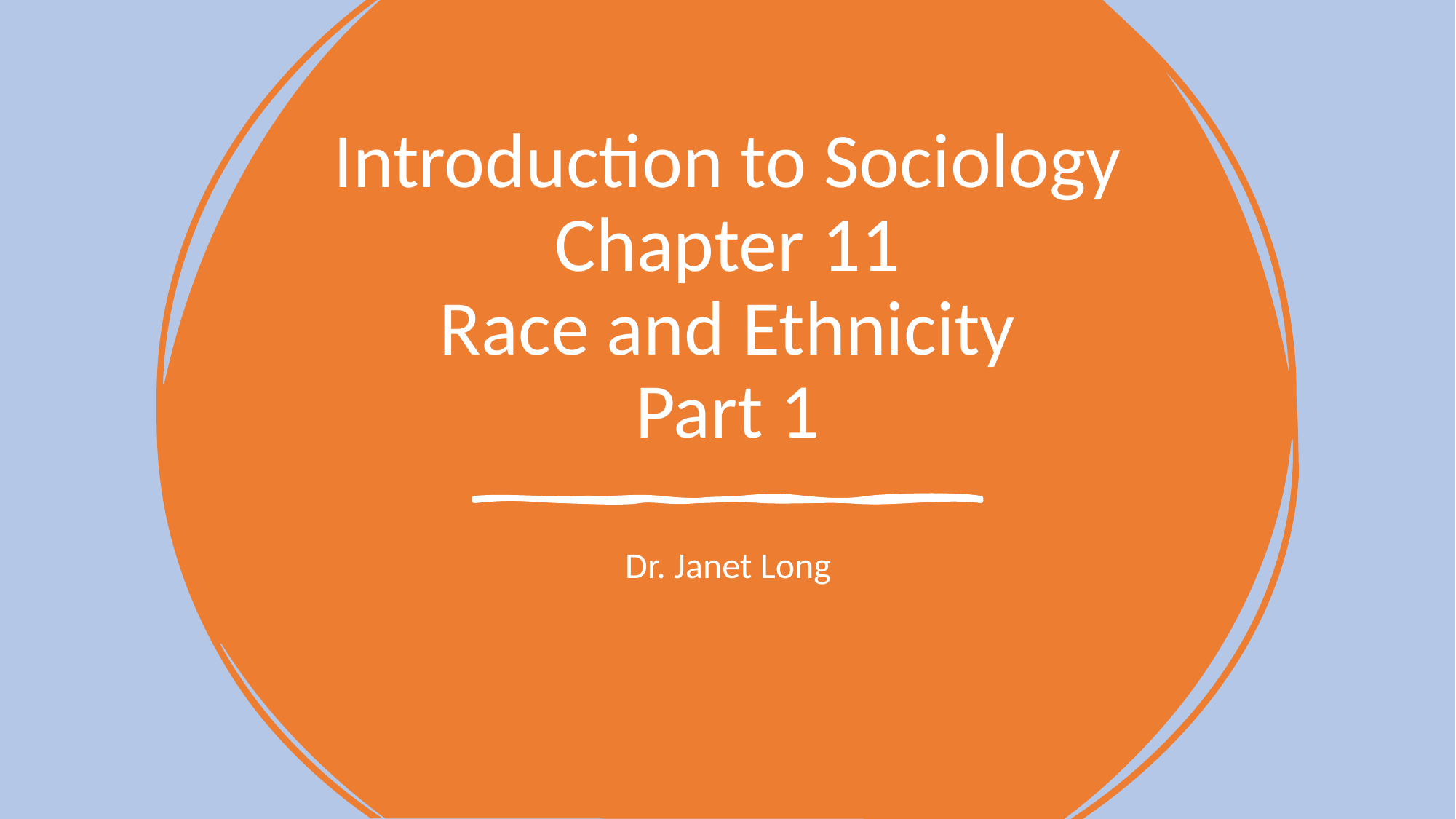

# Introduction to Sociology Chapter 11 Race and Ethnicity Part 1

Dr. Janet Long